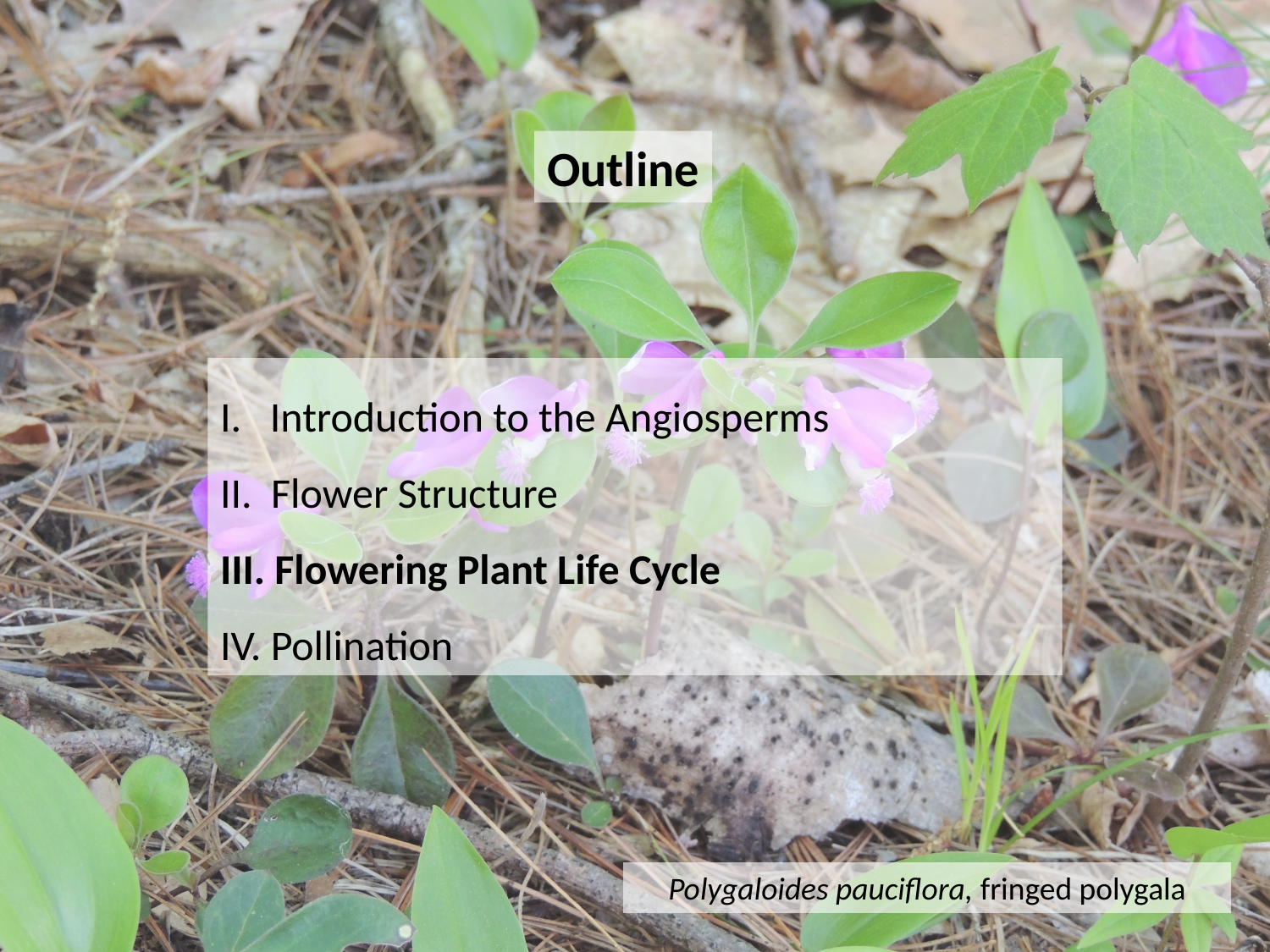

Outline
I.   Introduction to the Angiosperms
II.  Flower Structure
III. Flowering Plant Life Cycle
IV. Pollination
Polygaloides pauciflora, fringed polygala